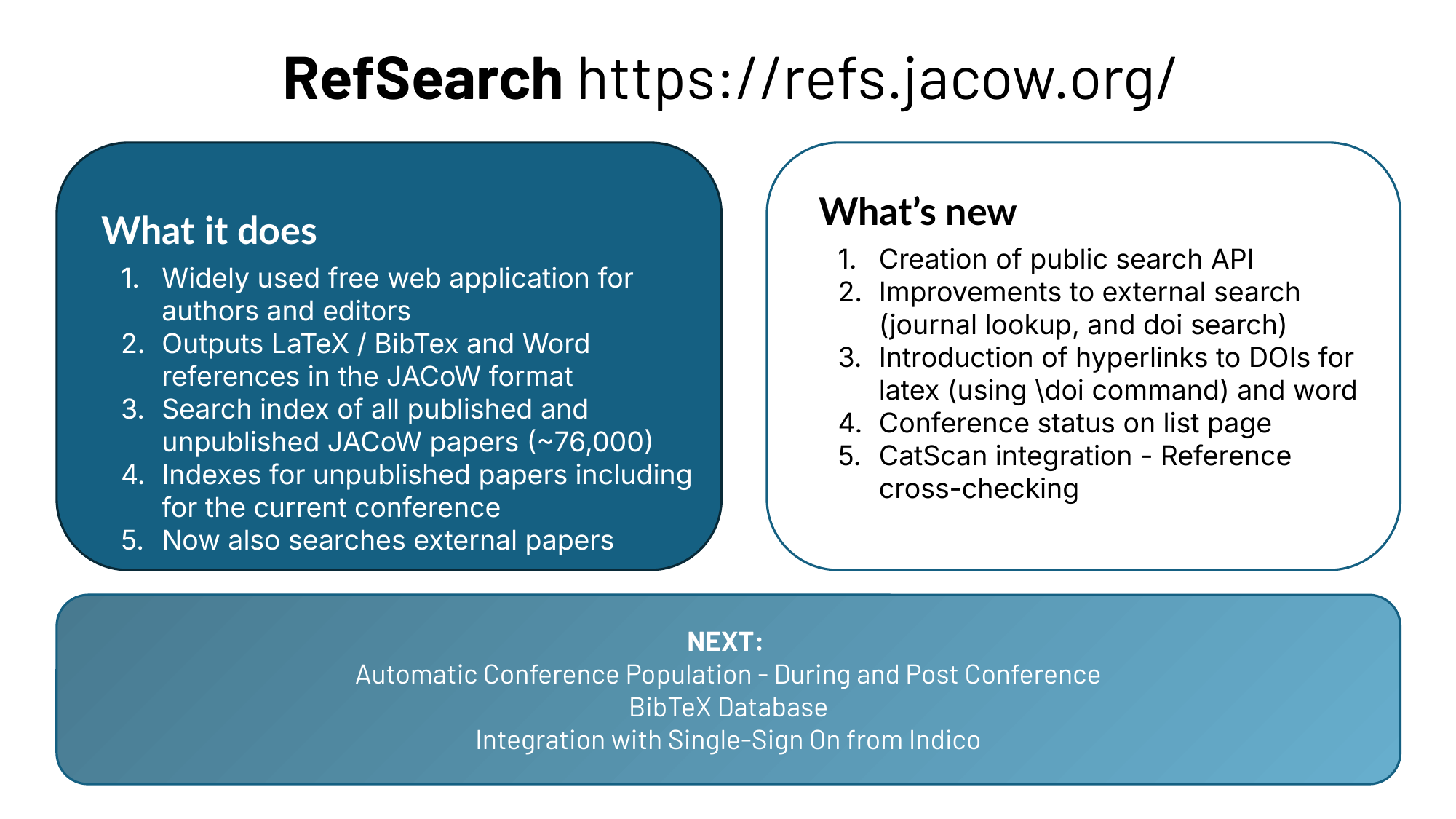

RefSearch https://refs.jacow.org/

What’s new
What it does
Creation of public search API
Improvements to external search (journal lookup, and doi search)
Introduction of hyperlinks to DOIs for latex (using \doi command) and word
Conference status on list page
CatScan integration - Reference cross-checking
Widely used free web application for authors and editors
Outputs LaTeX / BibTex and Word references in the JACoW format
Search index of all published and unpublished JACoW papers (~76,000)
Indexes for unpublished papers including for the current conference
Now also searches external papers
NEXT:
Automatic Conference Population - During and Post Conference
BibTeX Database
Integration with Single-Sign On from Indico